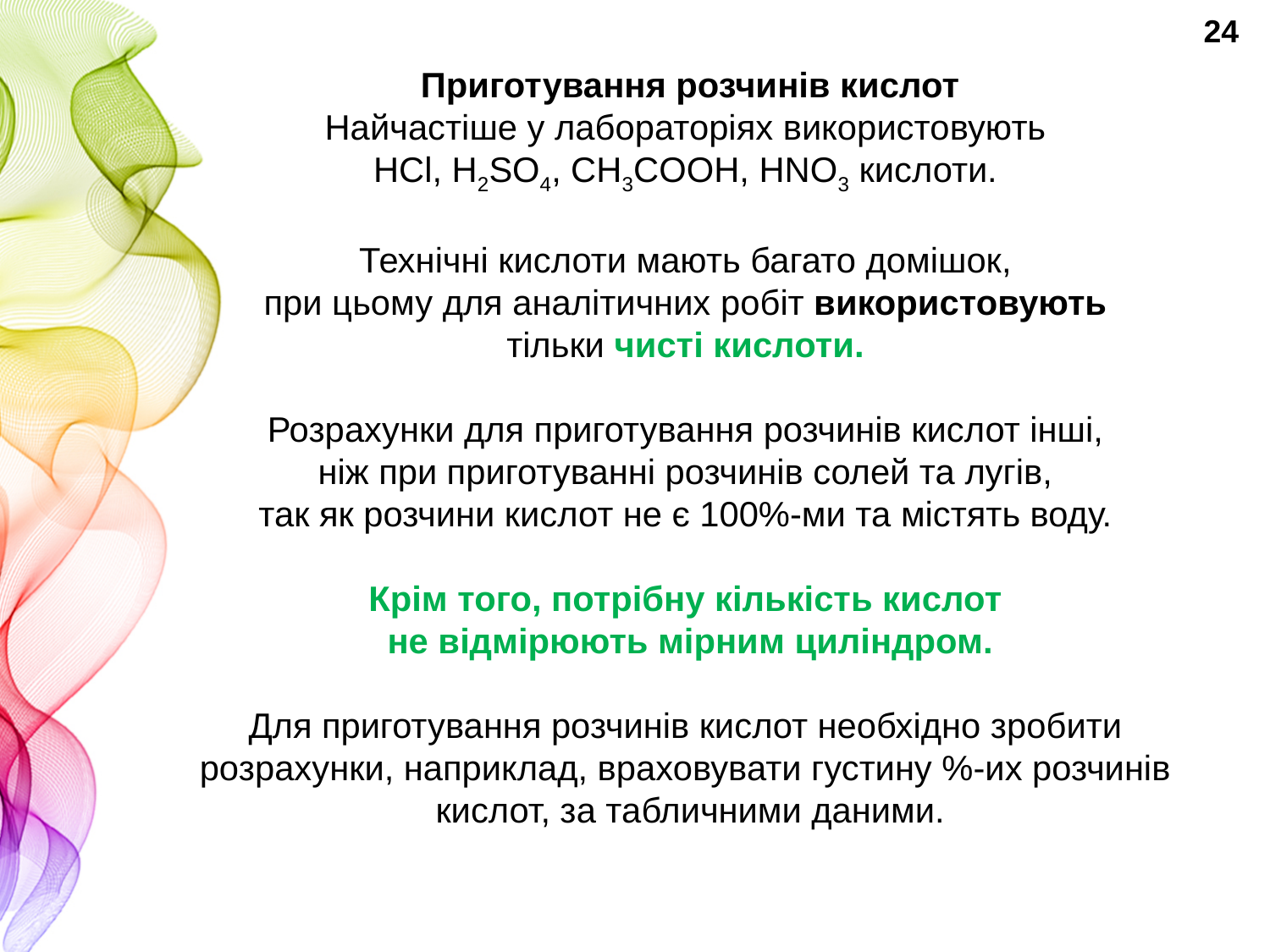

24
Приготування розчинів кислот
Найчастіше у лабораторіях використовують
HCl, H2SO4, CH3COOH, HNO3 кислоти.

Технічні кислоти мають багато домішок,
при цьому для аналітичних робіт використовують
тільки чисті кислоти.

Розрахунки для приготування розчинів кислот інші,
ніж при приготуванні розчинів солей та лугів,
так як розчини кислот не є 100%-ми та містять воду.

Крім того, потрібну кількість кислот
не відмірюють мірним циліндром.

Для приготування розчинів кислот необхідно зробити
розрахунки, наприклад, враховувати густину %-их розчинів
кислот, за табличними даними.